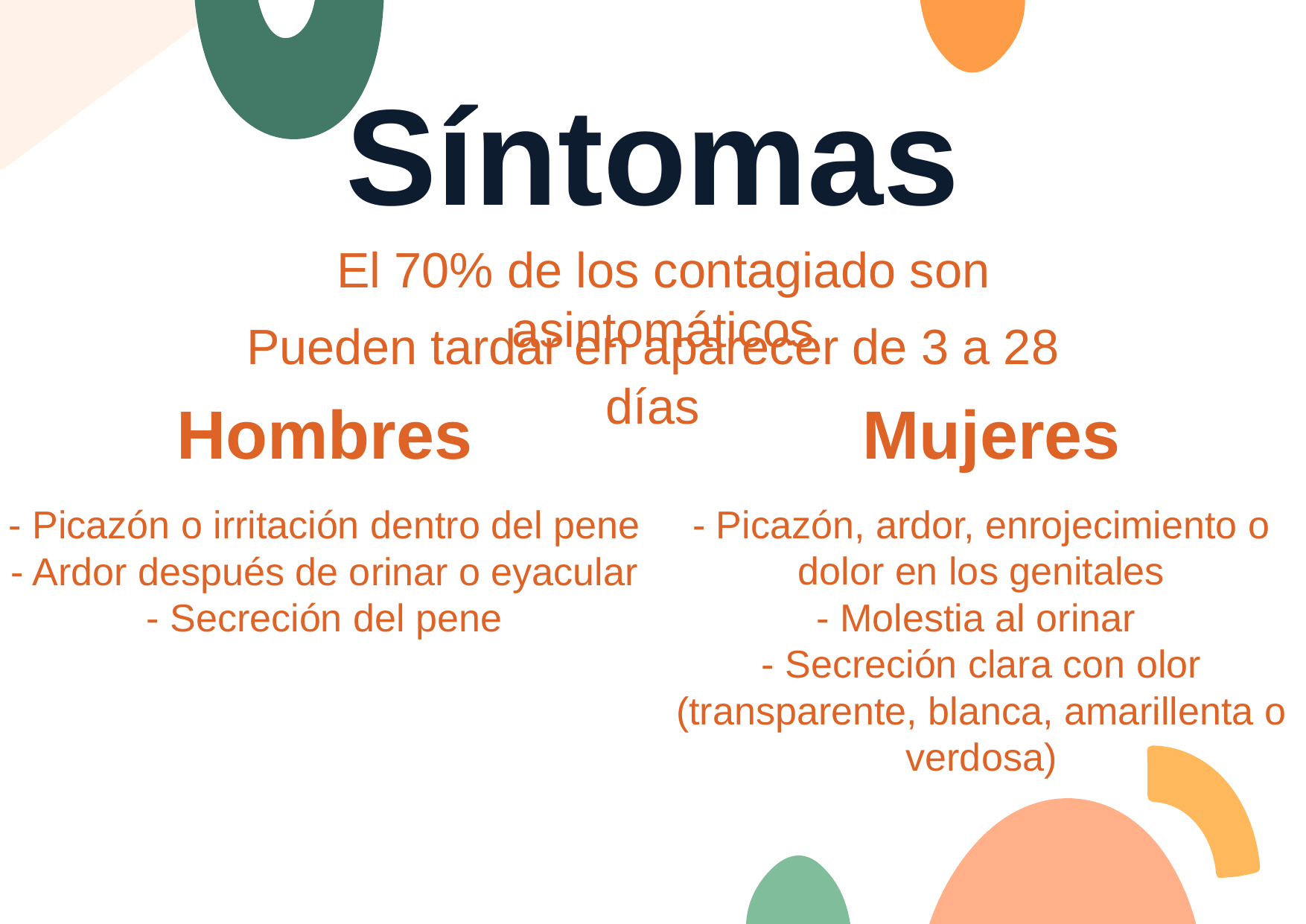

Síntomas
El 70% de los contagiado son asintomáticos
Hombres
Mujeres
Pueden tardar en aparecer de 3 a 28 días
- Picazón, ardor, enrojecimiento o dolor en los genitales
- Molestia al orinar
- Secreción clara con olor (transparente, blanca, amarillenta o verdosa)
- Picazón o irritación dentro del pene
- Ardor después de orinar o eyacular
- Secreción del pene